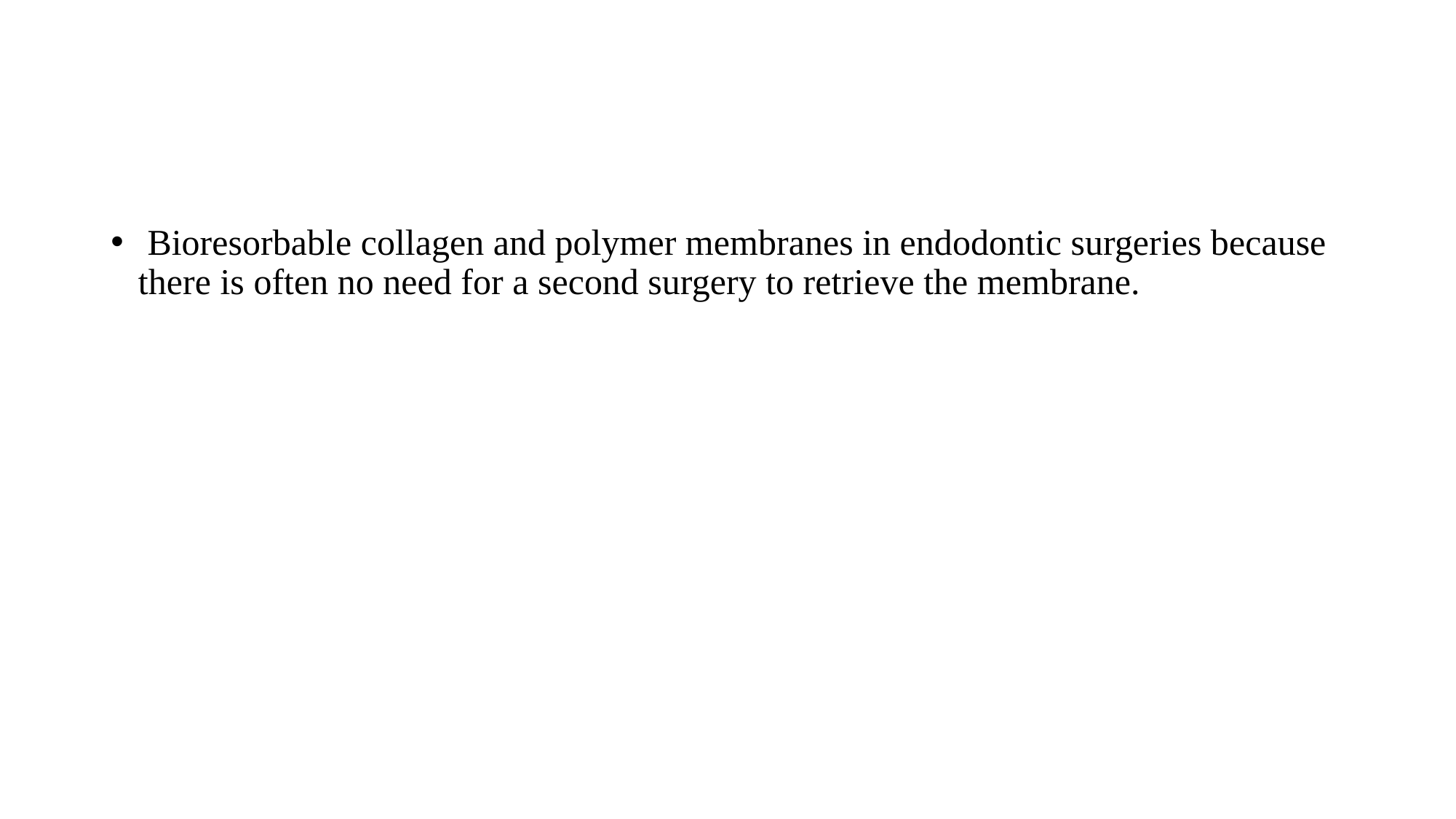

#
 Bioresorbable collagen and polymer membranes in endodontic surgeries because there is often no need for a second surgery to retrieve the membrane.